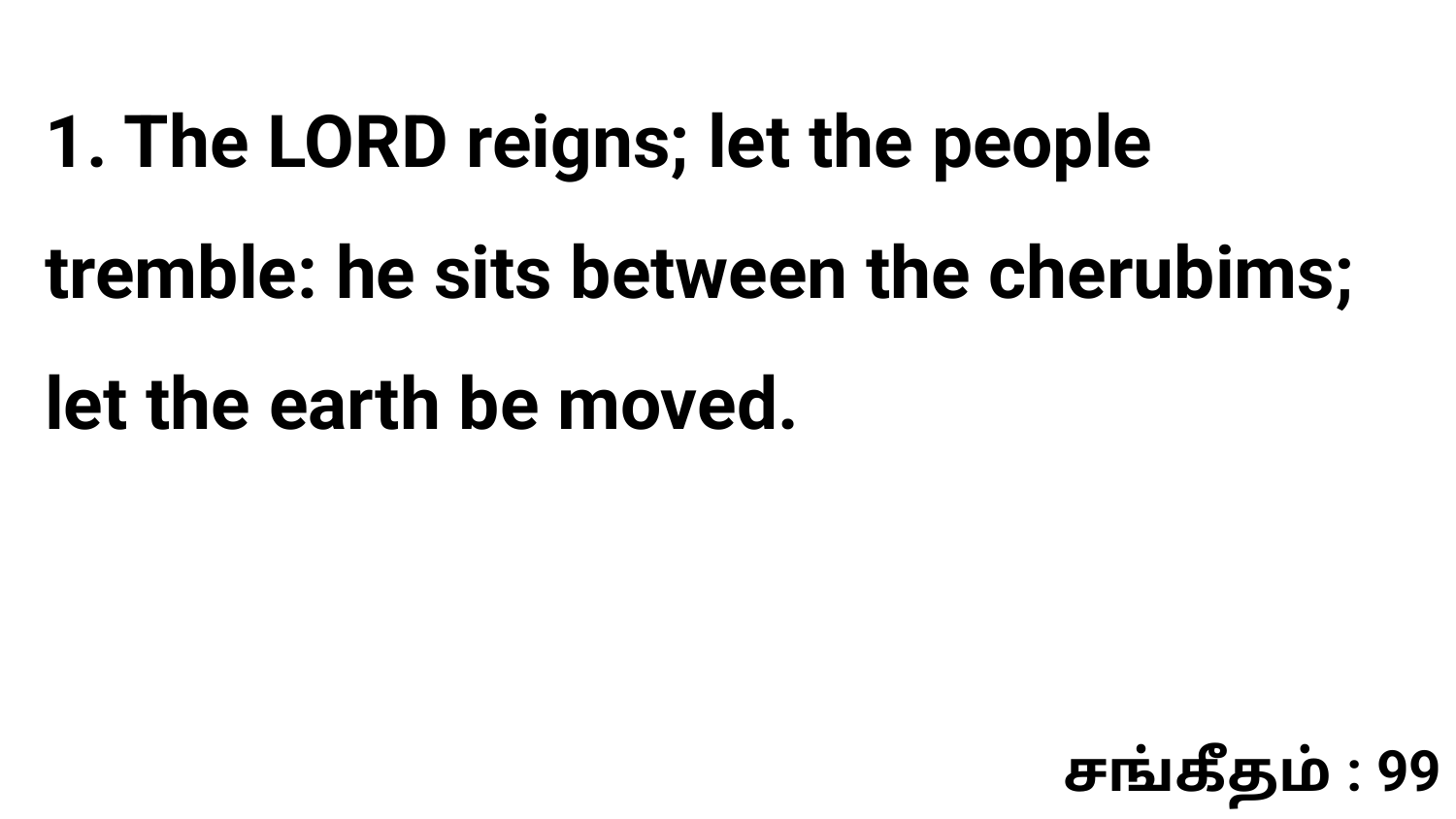

1. The LORD reigns; let the people tremble: he sits between the cherubims; let the earth be moved.
சங்கீதம் : 99